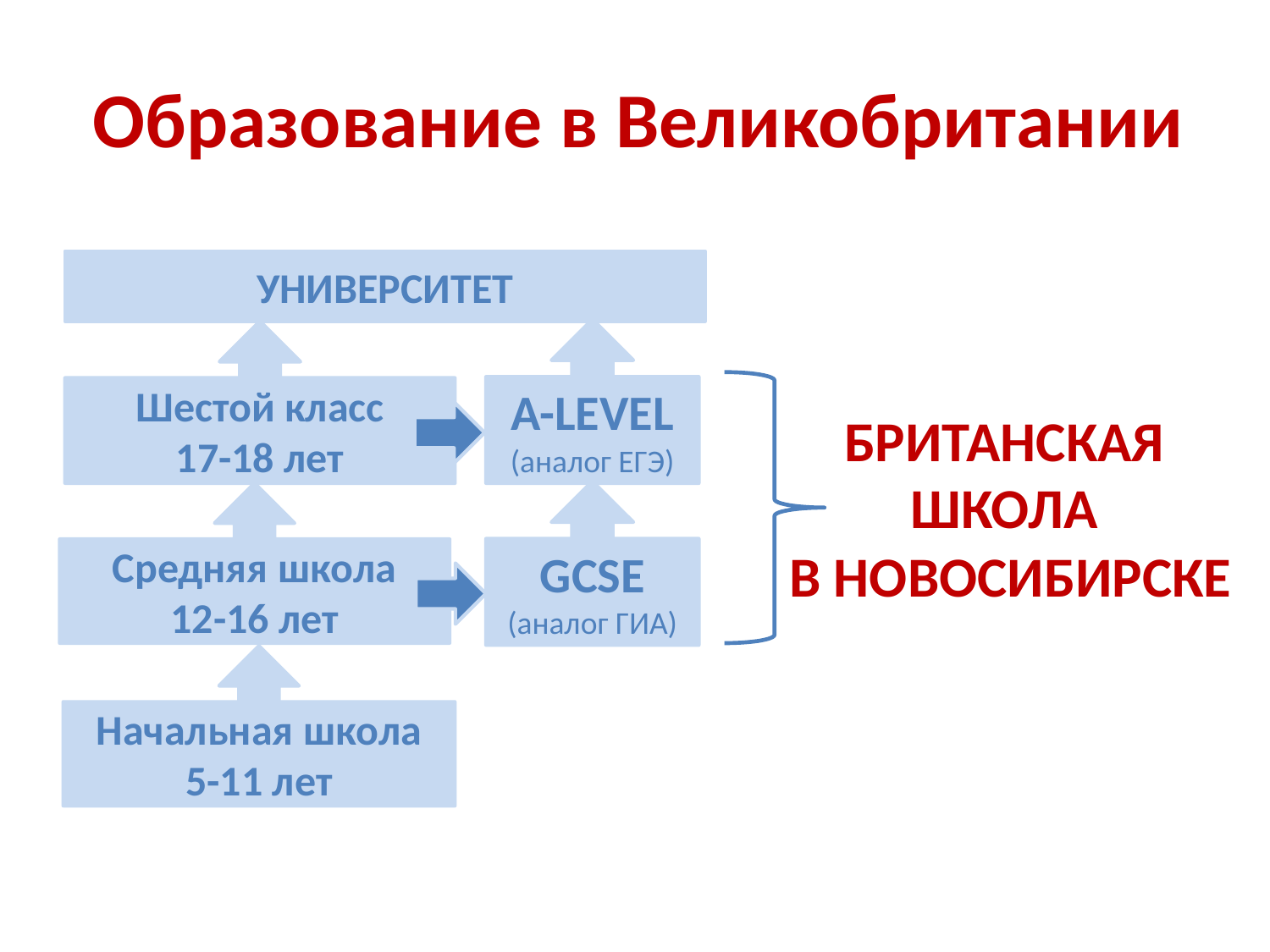

# Образование в Великобритании
УНИВЕРСИТЕТ
A-LEVEL
(аналог ЕГЭ)
Шестой класс
17-18 лет

БРИТАНСКАЯ
ШКОЛА
В НОВОСИБИРСКЕ

GCSE
(аналог ГИА)
Средняя школа
12-16 лет

Начальная школа
5-11 лет